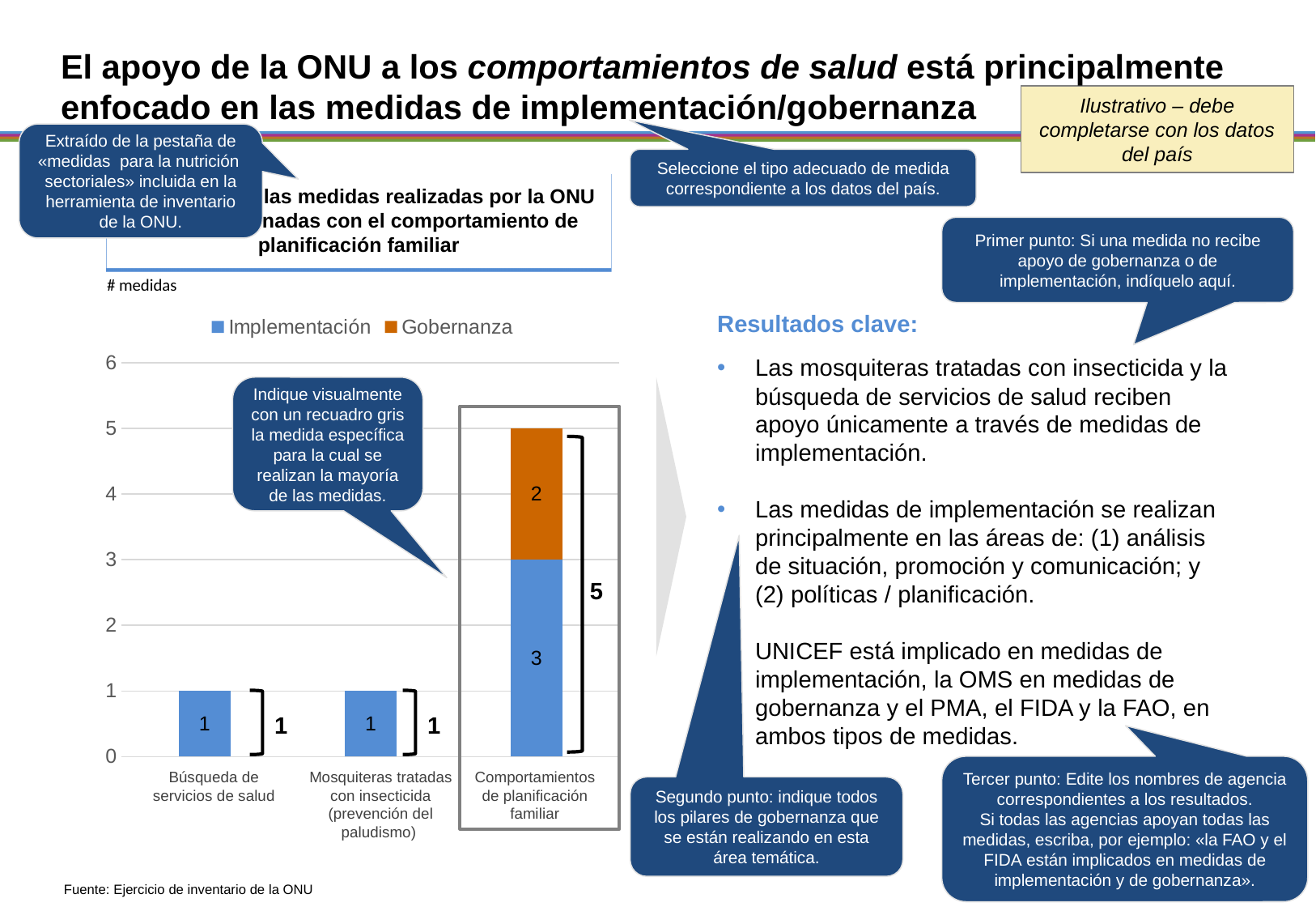

# El apoyo de la ONU a los comportamientos de salud está principalmente enfocado en las medidas de implementación/gobernanza

Ilustrativo – debe completarse con los datos del país
Extraído de la pestaña de «medidas  para la nutrición  sectoriales» incluida en la herramienta de inventario de la ONU.
Seleccione el tipo adecuado de medida correspondiente a los datos del país.
La mayoría de las medidas realizadas por la ONU están relacionadas con el comportamiento de planificación familiar
Primer punto: Si una medida no recibe apoyo de gobernanza o de implementación, indíquelo aquí.
# medidas
Resultados clave:

Las mosquiteras tratadas con insecticida y la búsqueda de servicios de salud reciben apoyo únicamente a través de medidas de implementación.

Las medidas de implementación se realizan principalmente en las áreas de: (1) análisis de situación, promoción y comunicación; y (2) políticas / planificación.

UNICEF está implicado en medidas de implementación, la OMS en medidas de gobernanza y el PMA, el FIDA y la FAO, en ambos tipos de medidas.

### Chart

| Category | Implementación | Gobernanza |  |  |  |  |
|---|---|---|---|---|---|---|
| Medida 1 | 1.0 | 0.0 | None | None | None | None |
| Medida 2  | 1.0 | 0.0 | None | None | None | None |
| Medida 3 | 3.0 | 2.0 | None | None | None | None |
Indique visualmente con un recuadro gris la medida específica para la cual se realizan la mayoría de las medidas.

5

1
1
Tercer punto: Edite los nombres de agencia correspondientes a los resultados.
Si todas las agencias apoyan todas las medidas, escriba, por ejemplo: «la FAO y el FIDA están implicados en medidas de implementación y de gobernanza».
Búsqueda de servicios de salud
Mosquiteras tratadas con insecticida (prevención del paludismo)
Comportamientos de planificación familiar
Segundo punto: indique todos los pilares de gobernanza que se están realizando en esta área temática.
Fuente: Ejercicio de inventario de la ONU